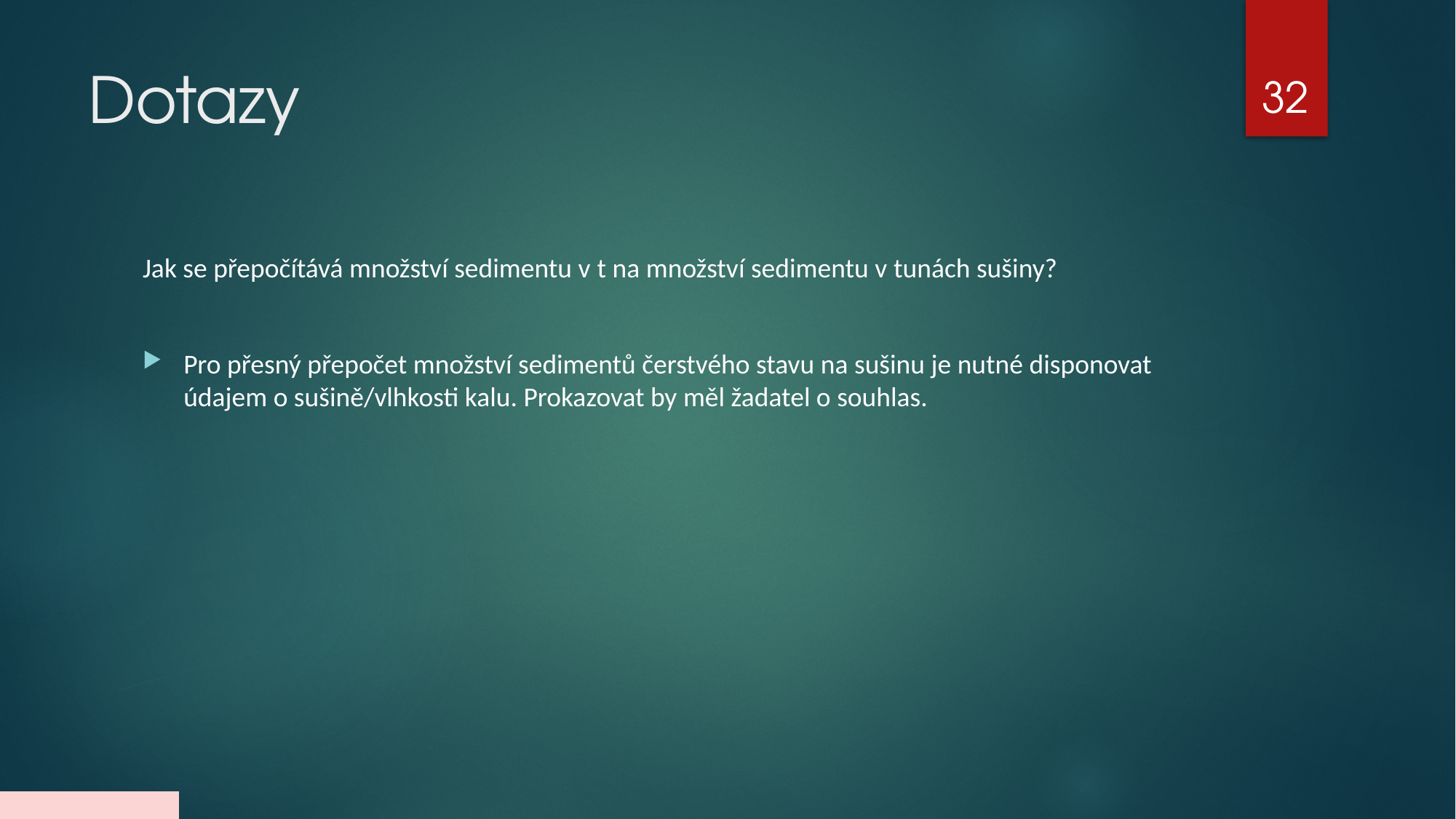

32
# Dotazy
Jak se přepočítává množství sedimentu v t na množství sedimentu v tunách sušiny?

Pro přesný přepočet množství sedimentů čerstvého stavu na sušinu je nutné disponovat údajem o sušině/vlhkosti kalu. Prokazovat by měl žadatel o souhlas.